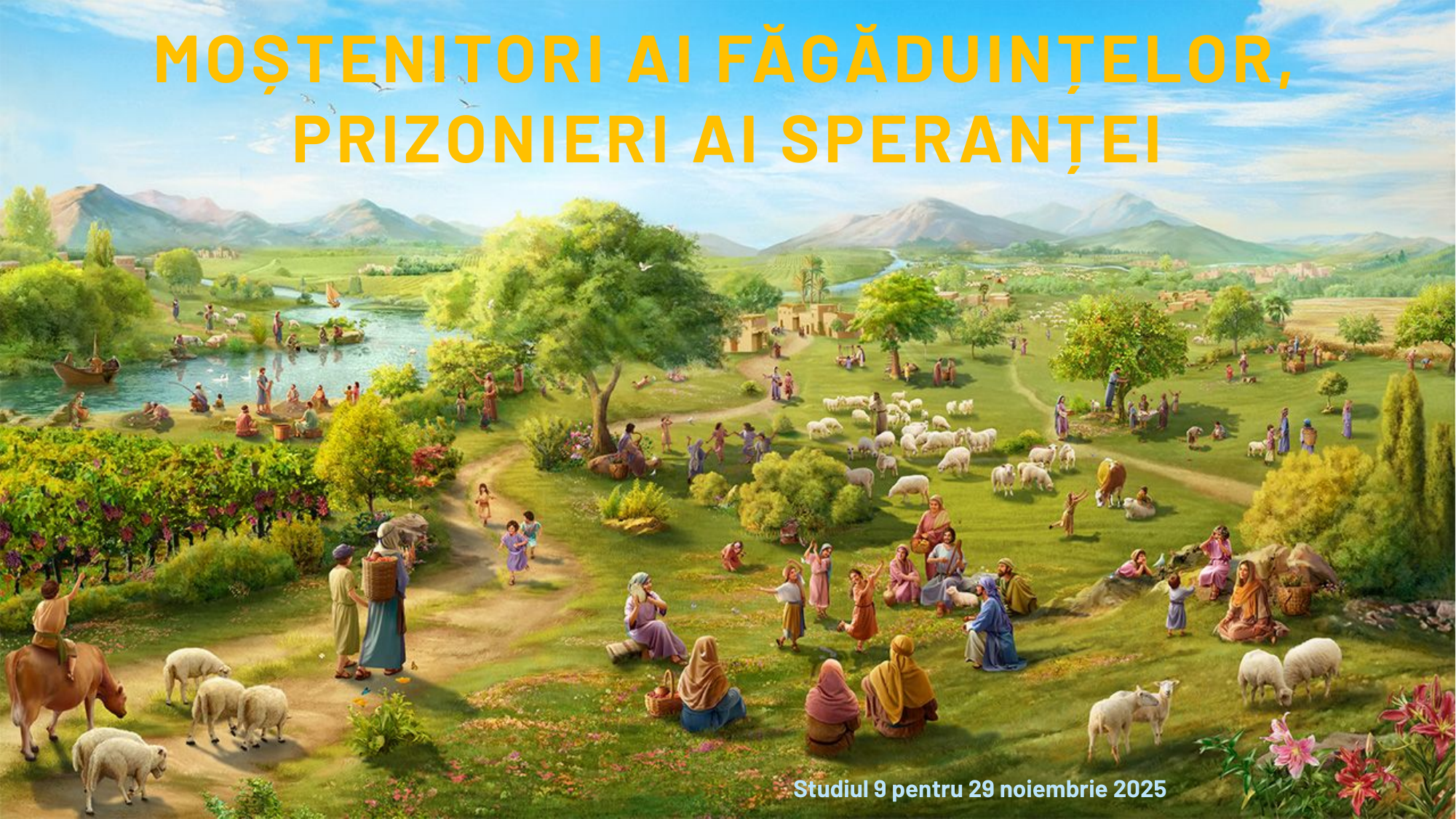

MOȘTENITORI AI FĂGĂDUINȚELOR, PRIZONIERI AI SPERANȚEI
Studiul 9 pentru 29 noiembrie 2025